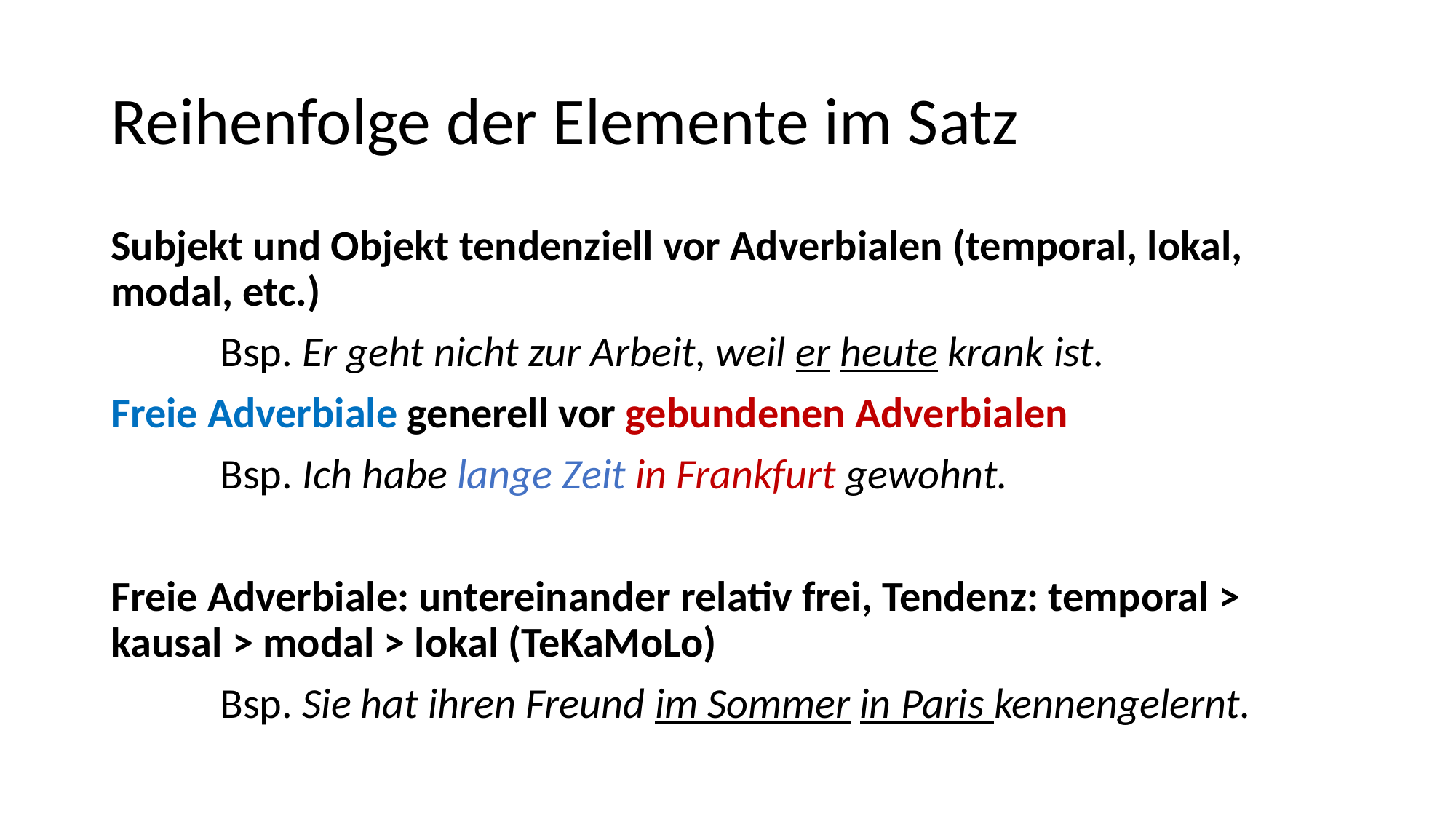

# Reihenfolge der Elemente im Satz
Subjekt und Objekt tendenziell vor Adverbialen (temporal, lokal, modal, etc.)
	Bsp. Er geht nicht zur Arbeit, weil er heute krank ist.
Freie Adverbiale generell vor gebundenen Adverbialen
	Bsp. Ich habe lange Zeit in Frankfurt gewohnt.

Freie Adverbiale: untereinander relativ frei, Tendenz: temporal > kausal > modal > lokal (TeKaMoLo)
	Bsp. Sie hat ihren Freund im Sommer in Paris kennengelernt.